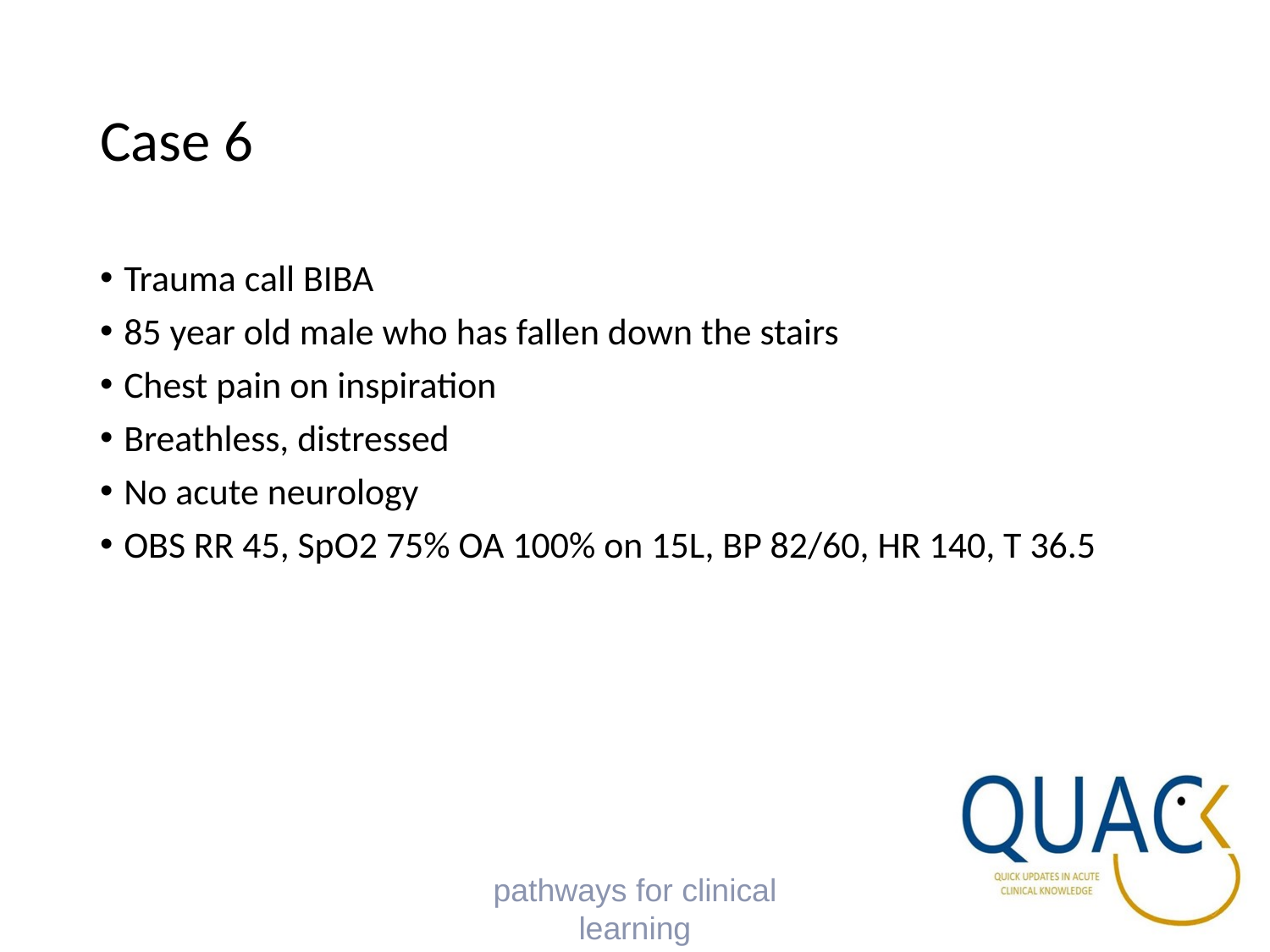

# Case 6
Trauma call BIBA
85 year old male who has fallen down the stairs
Chest pain on inspiration
Breathless, distressed
No acute neurology
OBS RR 45, SpO2 75% OA 100% on 15L, BP 82/60, HR 140, T 36.5

pathways for clinical learning